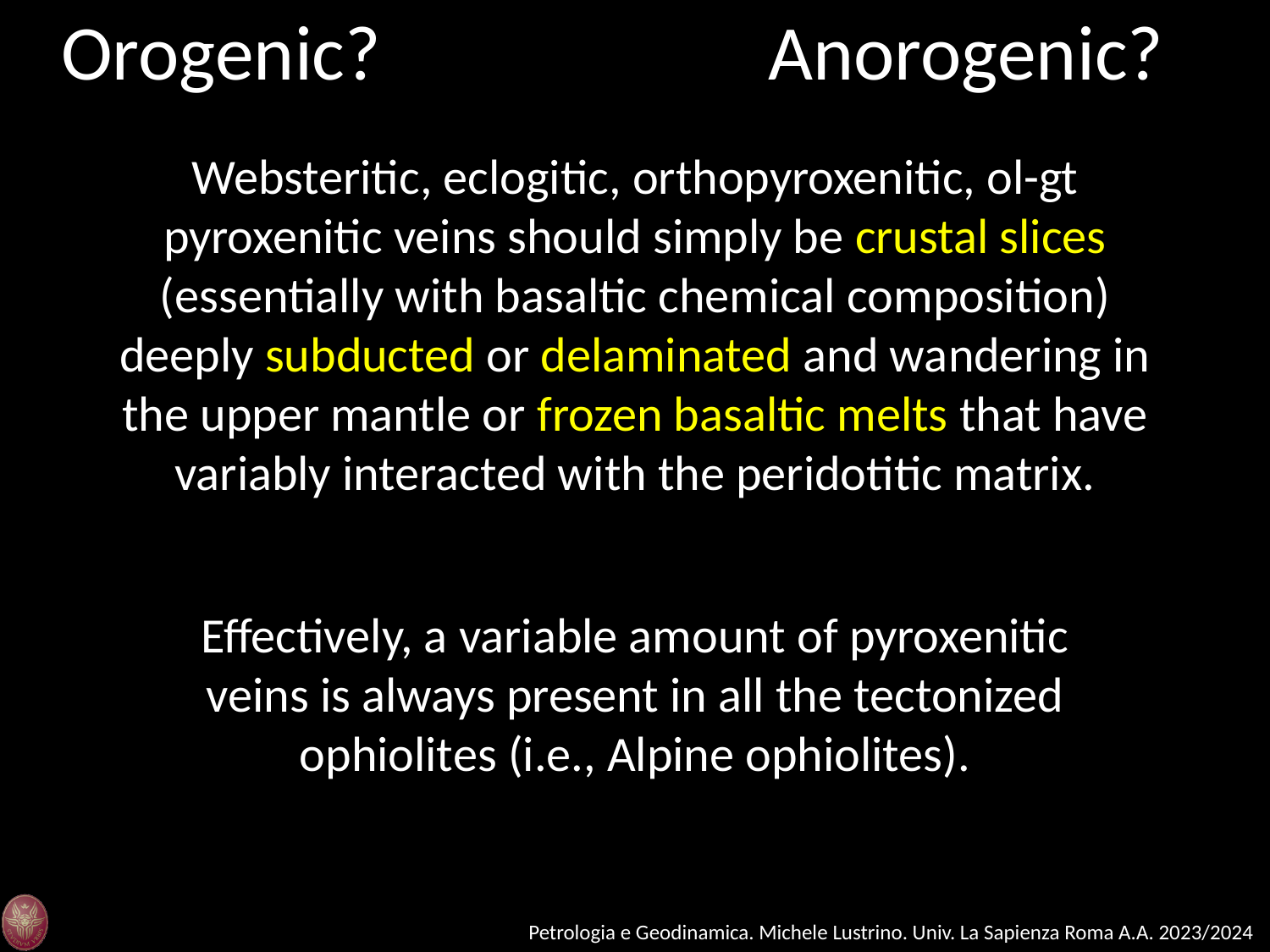

Anorogenic?
Orogenic?
Websteritic, eclogitic, orthopyroxenitic, ol-gt pyroxenitic veins should simply be crustal slices (essentially with basaltic chemical composition) deeply subducted or delaminated and wandering in the upper mantle or frozen basaltic melts that have variably interacted with the peridotitic matrix.
Effectively, a variable amount of pyroxenitic veins is always present in all the tectonized ophiolites (i.e., Alpine ophiolites).